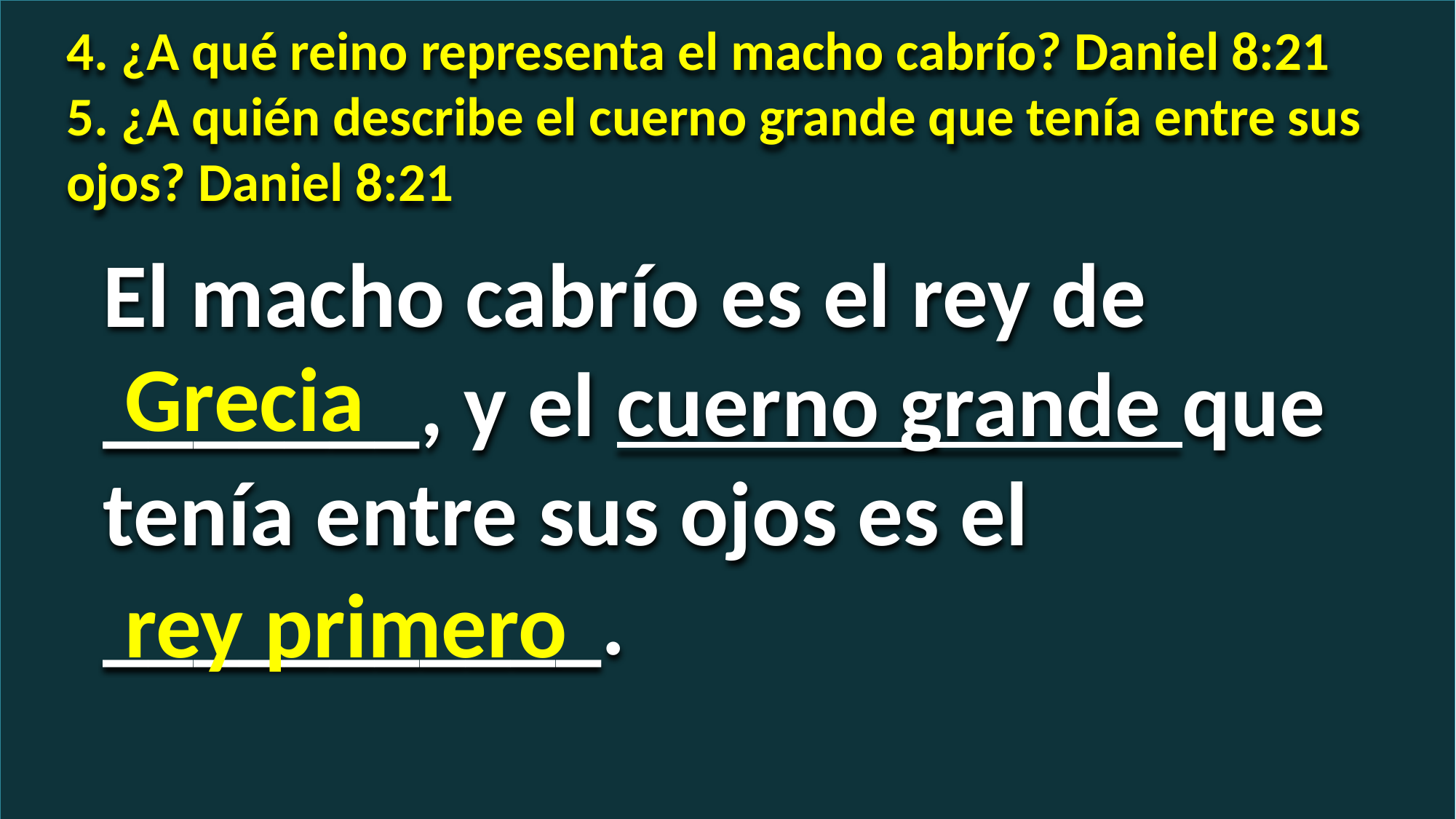

4. ¿A qué reino representa el macho cabrío? Daniel 8:21
5. ¿A quién describe el cuerno grande que tenía entre sus ojos? Daniel 8:21
El macho cabrío es el rey de _______, y el cuerno grande que tenía entre sus ojos es el ___________.
Grecia
rey primero